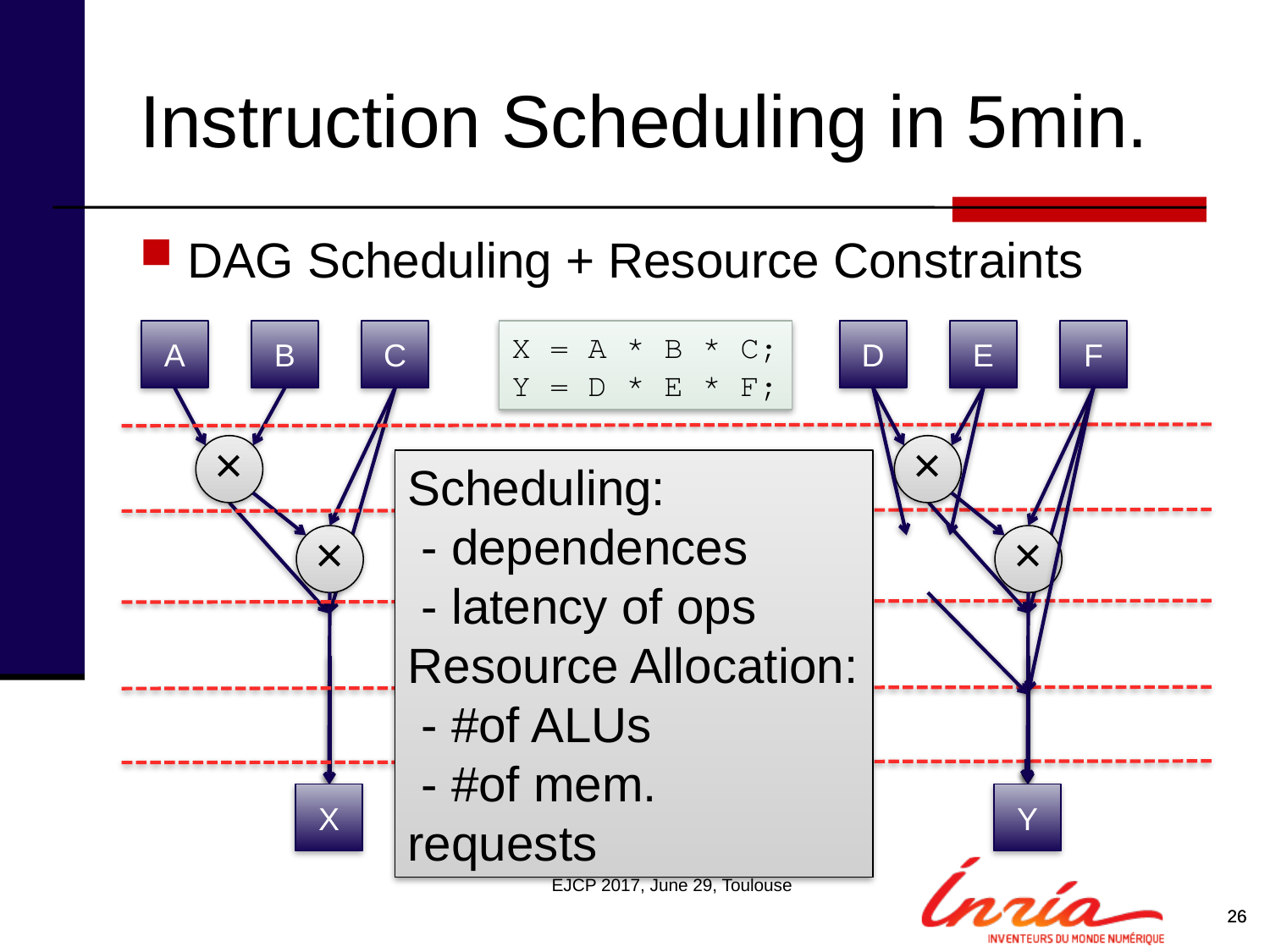

# Instruction Scheduling in 5min.
DAG Scheduling + Resource Constraints
A
D
B
C
X = A * B * C;
Y = D * E * F;
E
F
×
×
Scheduling:
 - dependences
 - latency of ops
Resource Allocation:
 - #of ALUs
 - #of mem. requests
×
×
X
Y
EJCP 2017, June 29, Toulouse
26
26